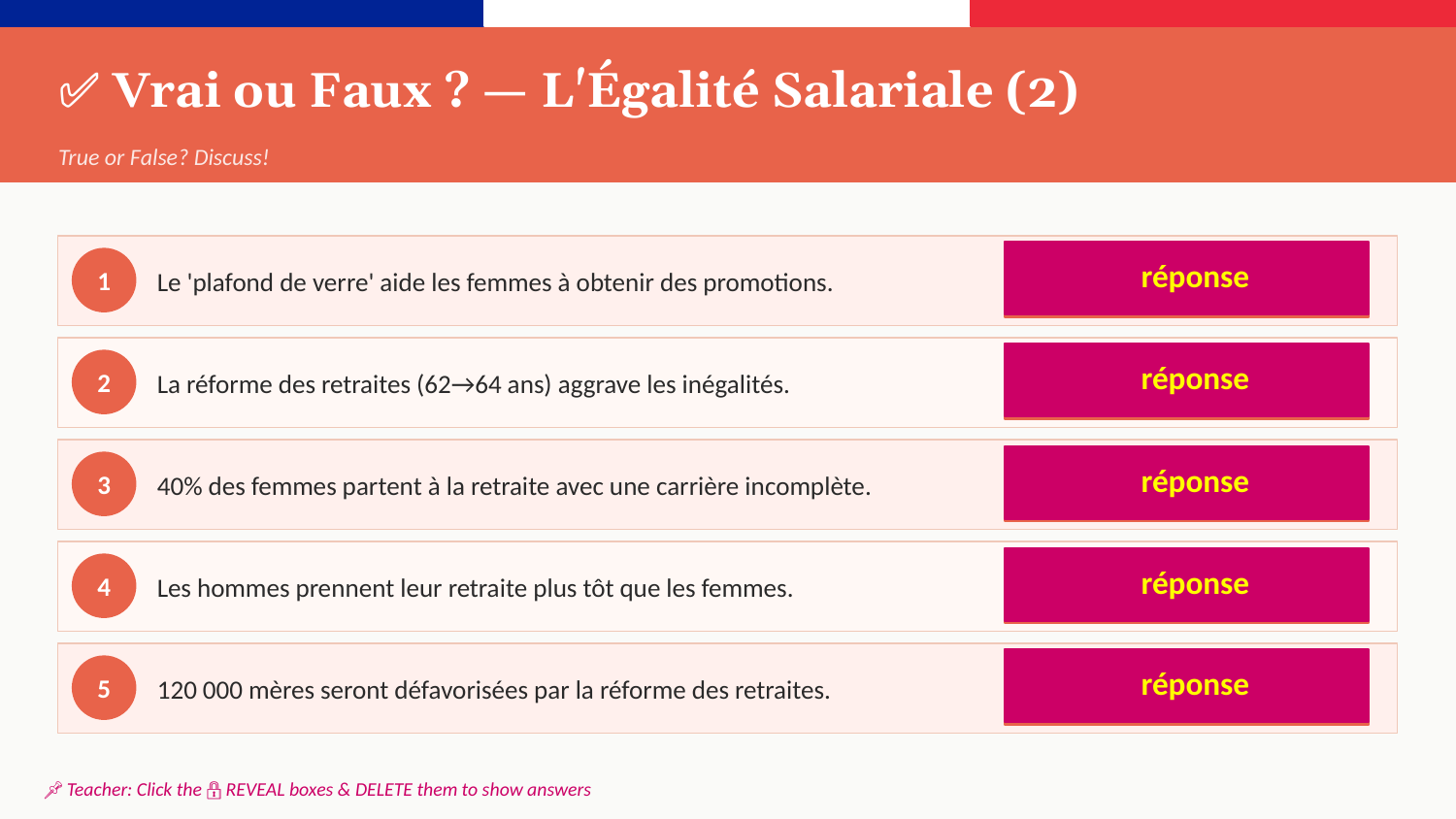

✅ Vrai ou Faux ? — L'Égalité Salariale (2)
True or False? Discuss!

réponse

FAUX ✗ — il les empêche d'accéder aux postes de direction

Le 'plafond de verre' aide les femmes à obtenir des promotions.

1

réponse

VRAI ✓

La réforme des retraites (62→64 ans) aggrave les inégalités.

2

réponse

VRAI ✓

40% des femmes partent à la retraite avec une carrière incomplète.

3

réponse

FAUX ✗ — les femmes prennent leur retraite plus tard

Les hommes prennent leur retraite plus tôt que les femmes.

4

réponse

VRAI ✓
120 000 mères seront défavorisées par la réforme des retraites.

5
📌 Teacher: Click the 🔒 REVEAL boxes & DELETE them to show answers